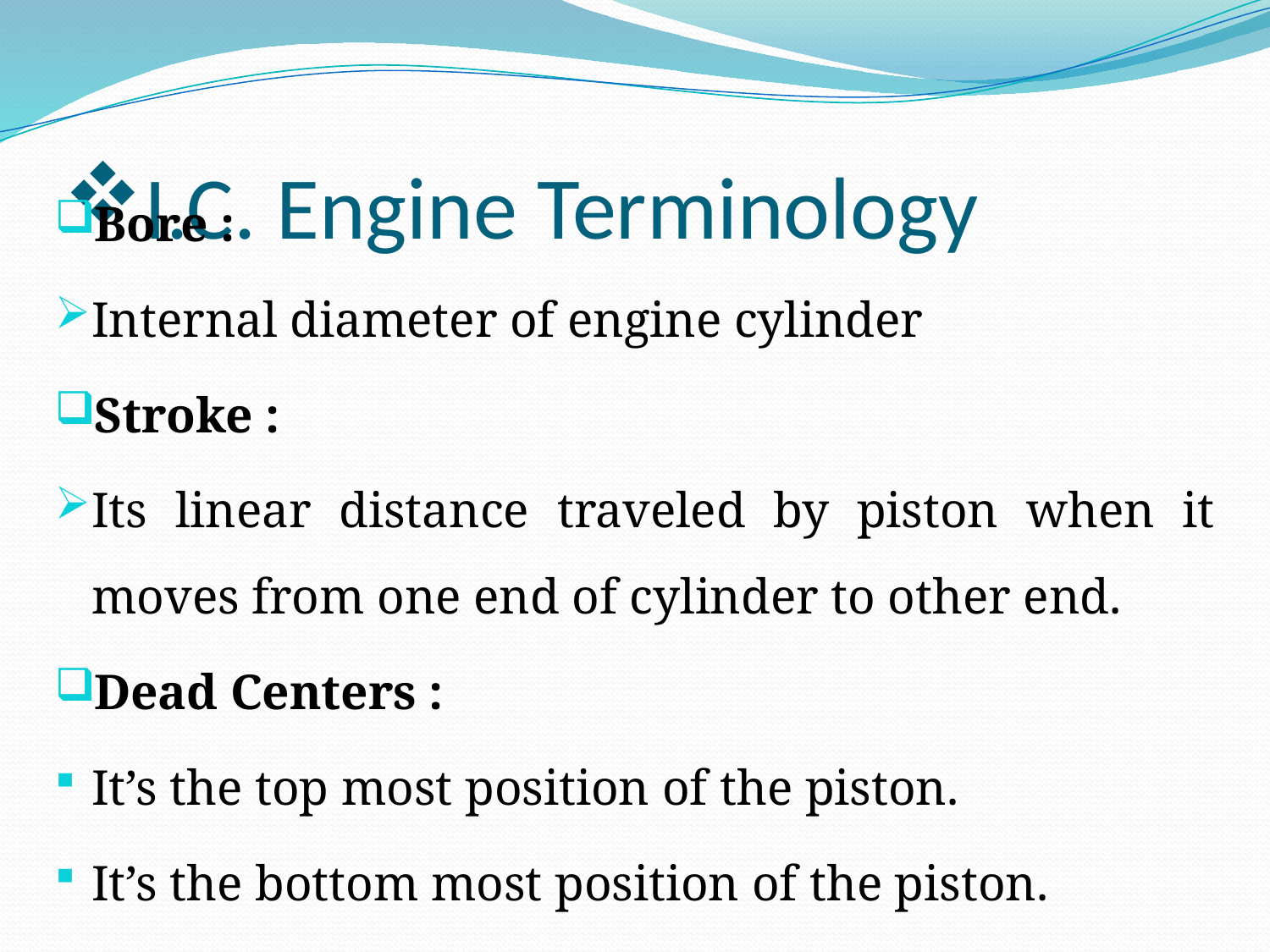

# I.C. Engine Terminology
Bore :
Internal diameter of engine cylinder
Stroke :
Its linear distance traveled by piston when it moves from one end of cylinder to other end.
Dead Centers :
It’s the top most position of the piston.
It’s the bottom most position of the piston.